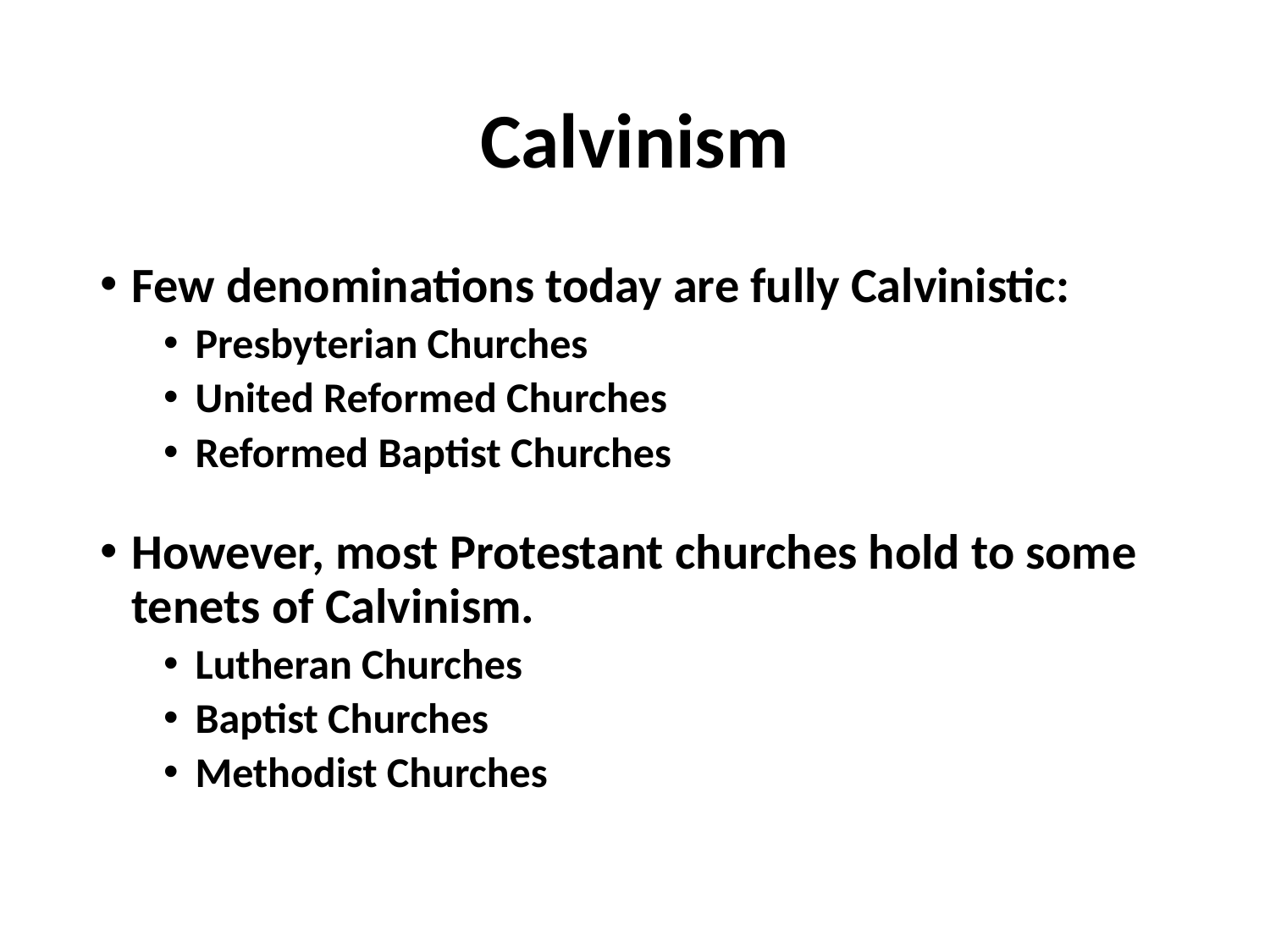

# Calvinism
Few denominations today are fully Calvinistic:
Presbyterian Churches
United Reformed Churches
Reformed Baptist Churches

However, most Protestant churches hold to some tenets of Calvinism.
Lutheran Churches
Baptist Churches
Methodist Churches